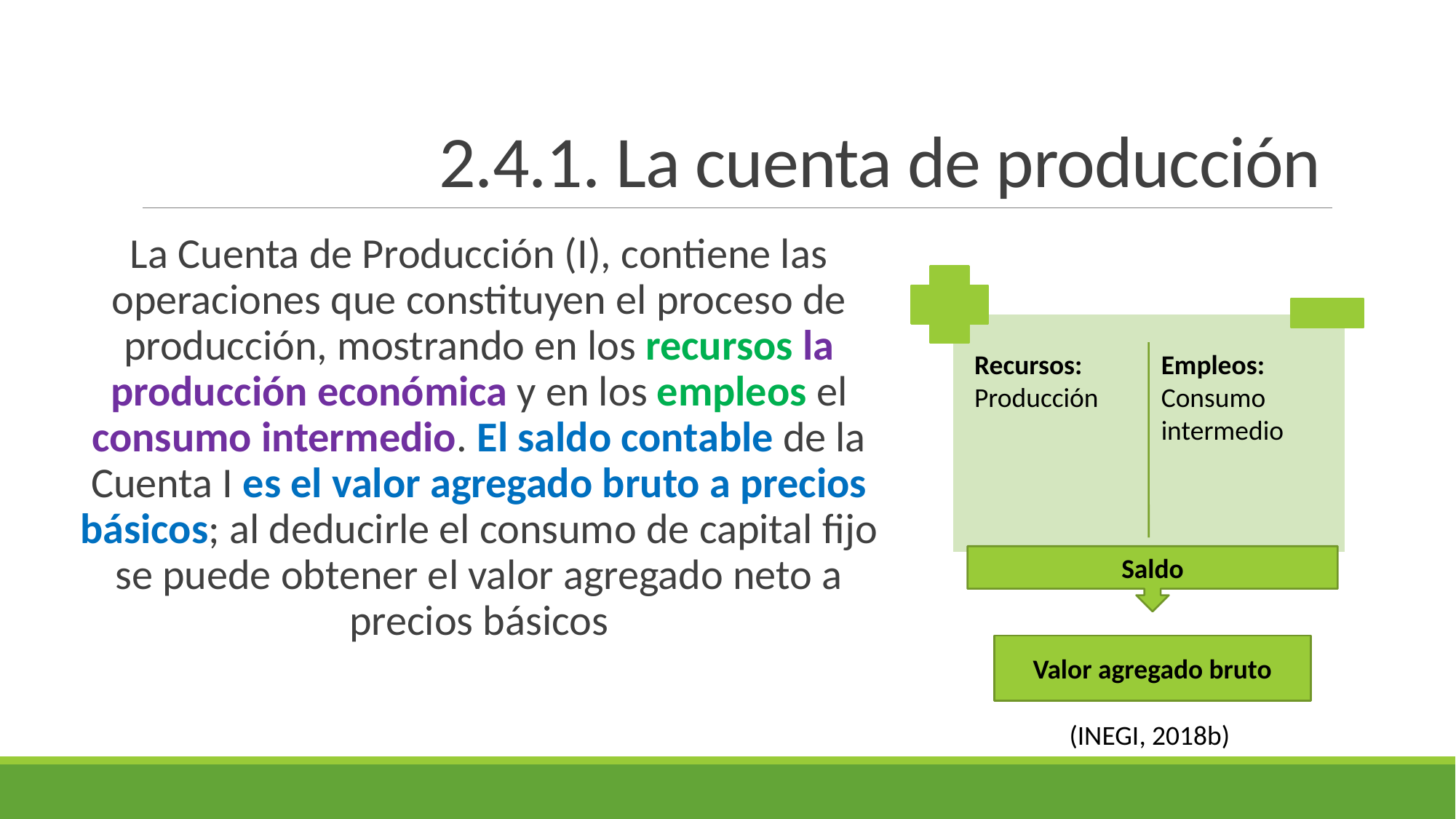

# 2.4.1. La cuenta de producción
La Cuenta de Producción (I), contiene las operaciones que constituyen el proceso de producción, mostrando en los recursos la producción económica y en los empleos el consumo intermedio. El saldo contable de la Cuenta I es el valor agregado bruto a precios básicos; al deducirle el consumo de capital fijo se puede obtener el valor agregado neto a precios básicos

Recursos:
Producción
Empleos:
Consumo intermedio
Saldo
Valor agregado bruto
(INEGI, 2018b)